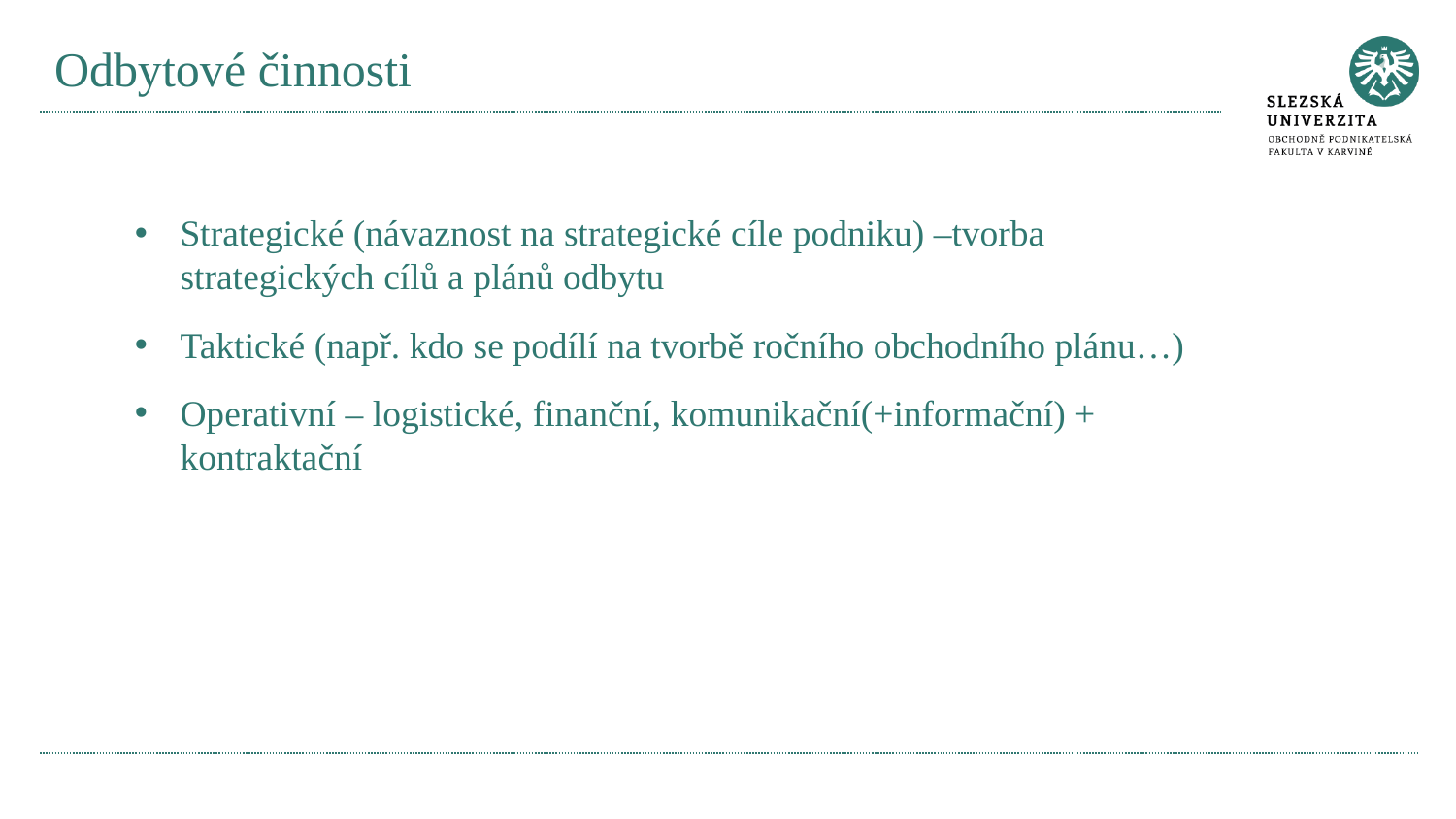

# Odbytové činnosti
Strategické (návaznost na strategické cíle podniku) –tvorba strategických cílů a plánů odbytu
Taktické (např. kdo se podílí na tvorbě ročního obchodního plánu…)
Operativní – logistické, finanční, komunikační(+informační) + kontraktační